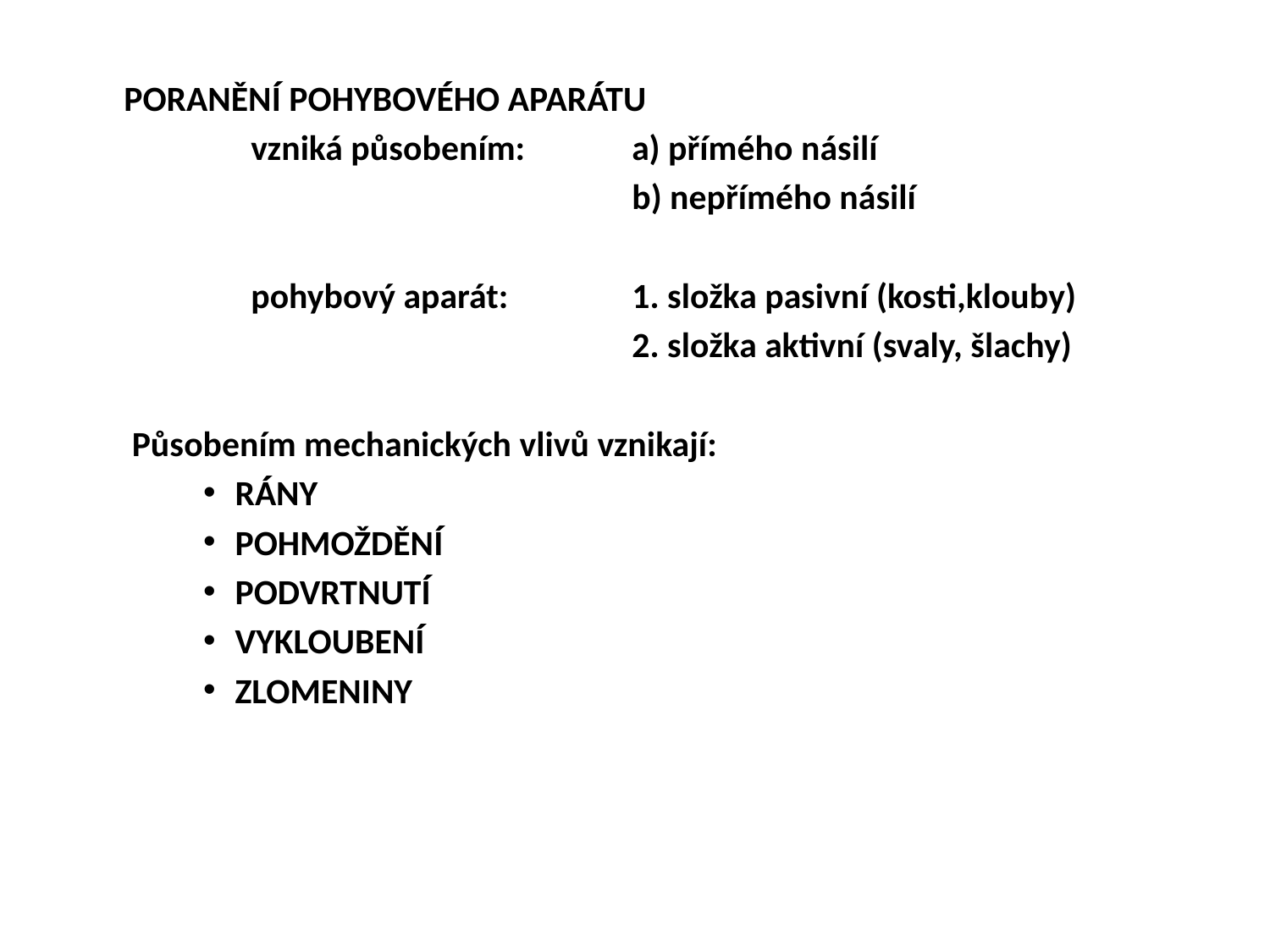

PORANĚNÍ POHYBOVÉHO APARÁTU
		vzniká působením:	a) přímého násilí
					b) nepřímého násilí

		pohybový aparát:	1. složka pasivní (kosti,klouby)
			 		2. složka aktivní (svaly, šlachy)

	 Působením mechanických vlivů vznikají:
RÁNY
POHMOŽDĚNÍ
PODVRTNUTÍ
VYKLOUBENÍ
ZLOMENINY